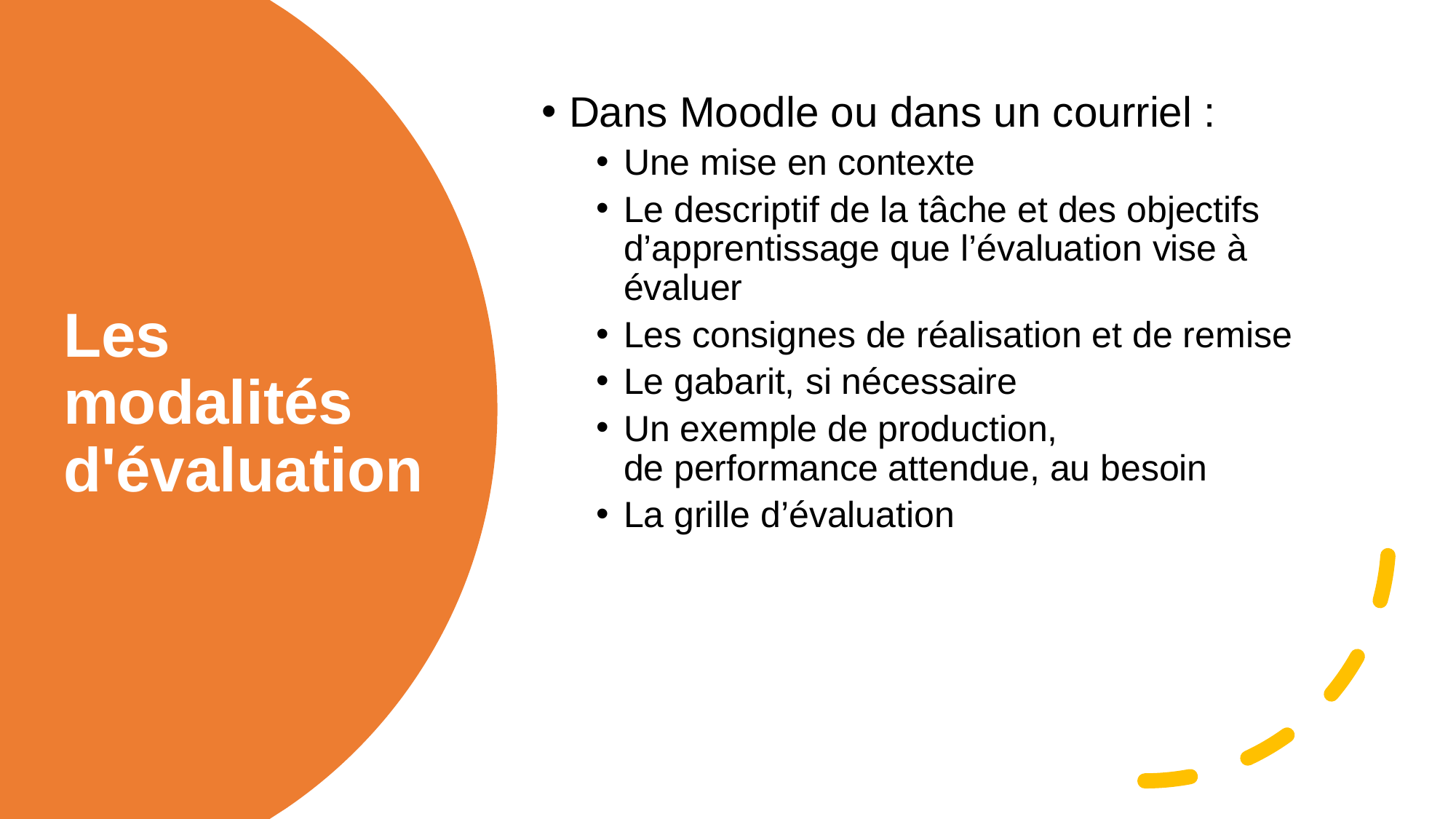

Dans Moodle ou dans un courriel :
Une mise en contexte
Le descriptif de la tâche et des objectifs d’apprentissage que l’évaluation vise à évaluer
Les consignes de réalisation et de remise
Le gabarit, si nécessaire
Un exemple de production, de performance attendue, au besoin
La grille d’évaluation

# Les modalités d'évaluation

12